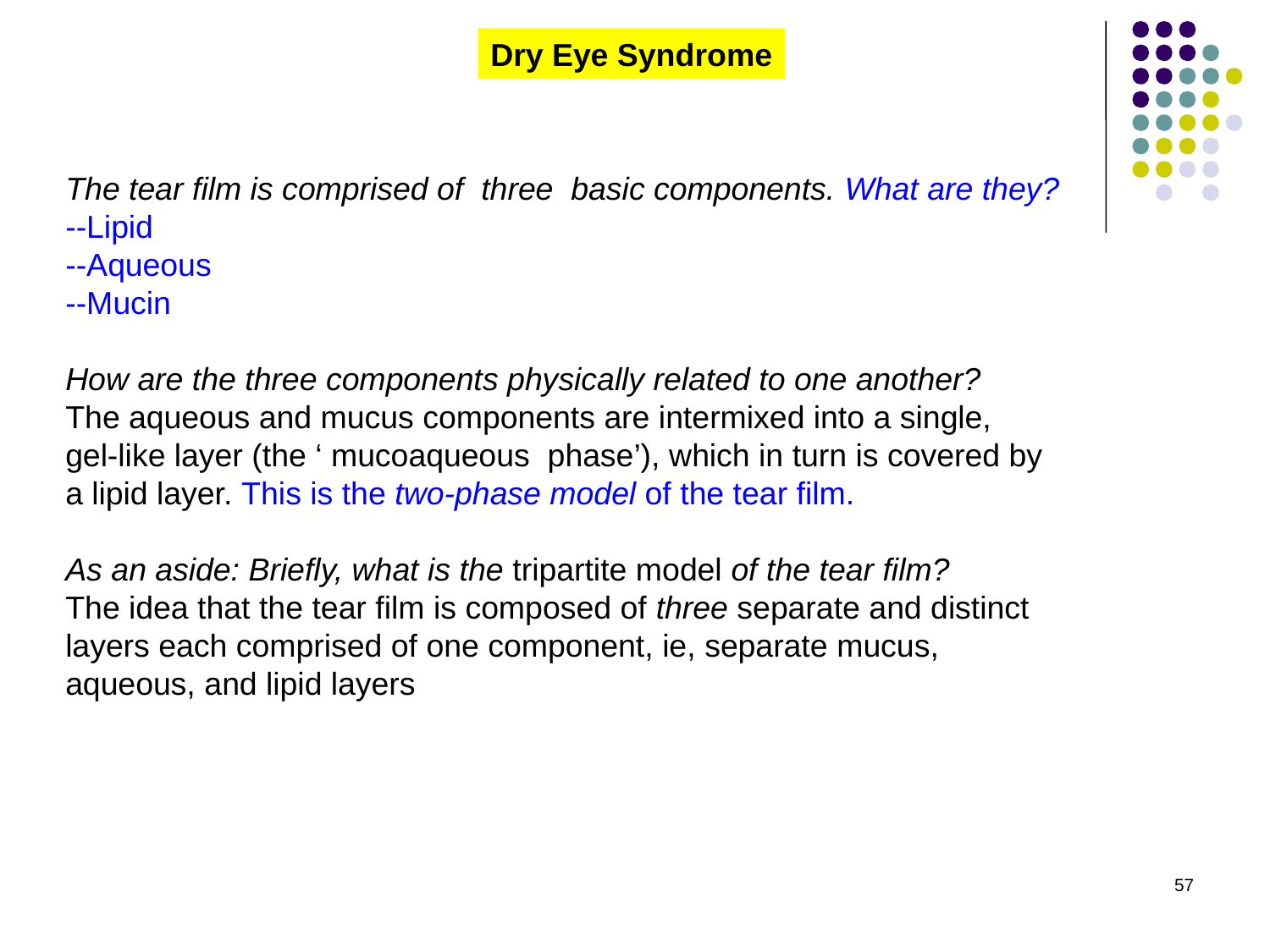

Dry Eye Syndrome
The tear film is comprised of  three  basic components. What are they?
--Lipid
--Aqueous
--Mucin

How are the three components physically related to one another?
The aqueous and mucus components are intermixed into a single,  gel-like layer (the ‘ mucoaqueous  phase’), which in turn is covered by a lipid layer. This is the two-phase model of the tear film.

As an aside: Briefly, what is the tripartite model of the tear film?
The idea that the tear film is composed of three separate and distinct layers each comprised of one component, ie, separate mucus, aqueous, and lipid layers

57